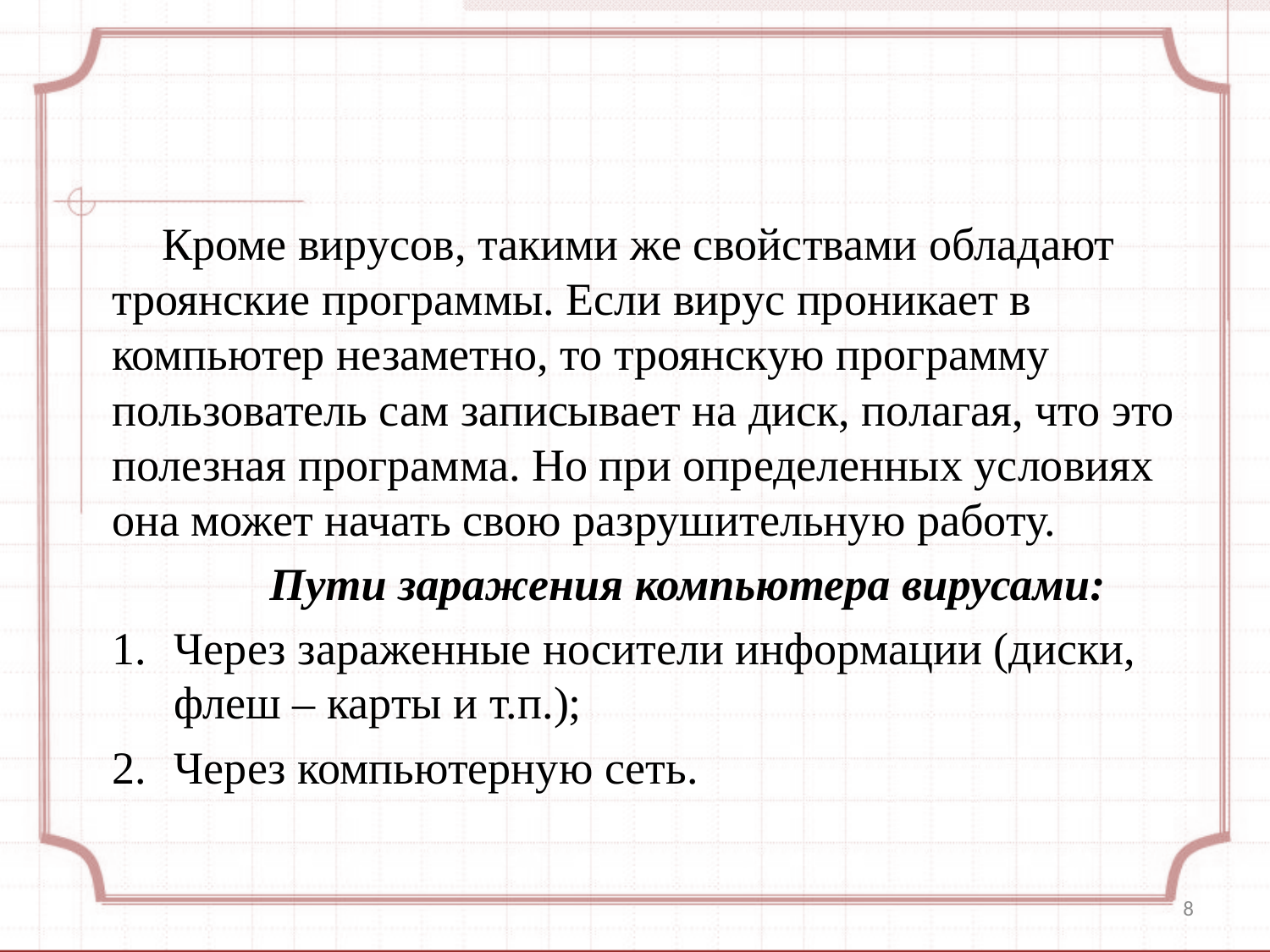

Кроме вирусов, такими же свойствами обладают троянские программы. Если вирус проникает в компьютер незаметно, то троянскую программу пользователь сам записывает на диск, полагая, что это полезная программа. Но при определенных условиях она может начать свою разрушительную работу.
Пути заражения компьютера вирусами:
Через зараженные носители информации (диски, флеш – карты и т.п.);
Через компьютерную сеть.
8